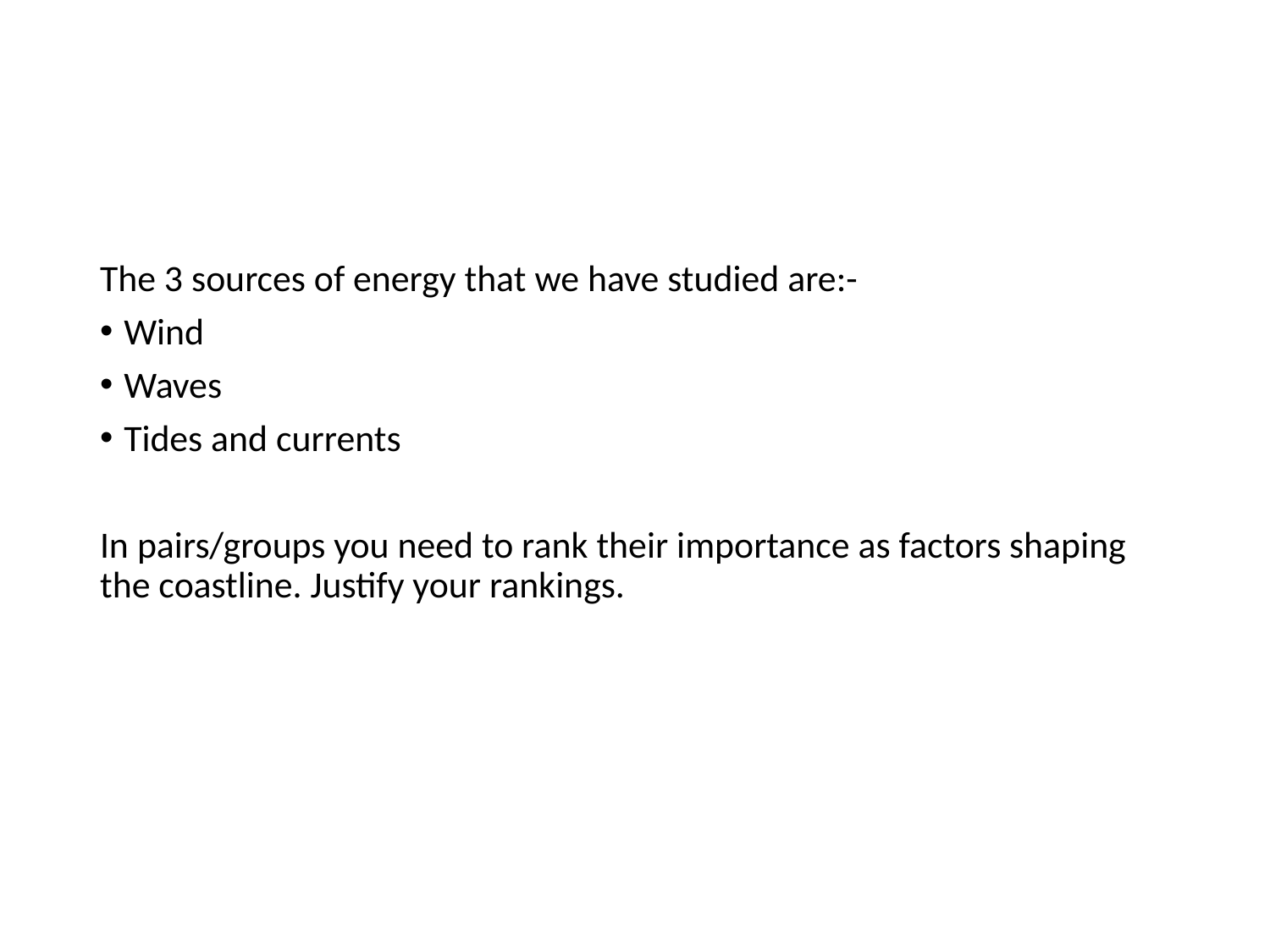

#
The 3 sources of energy that we have studied are:-
Wind
Waves
Tides and currents

In pairs/groups you need to rank their importance as factors shaping the coastline. Justify your rankings.